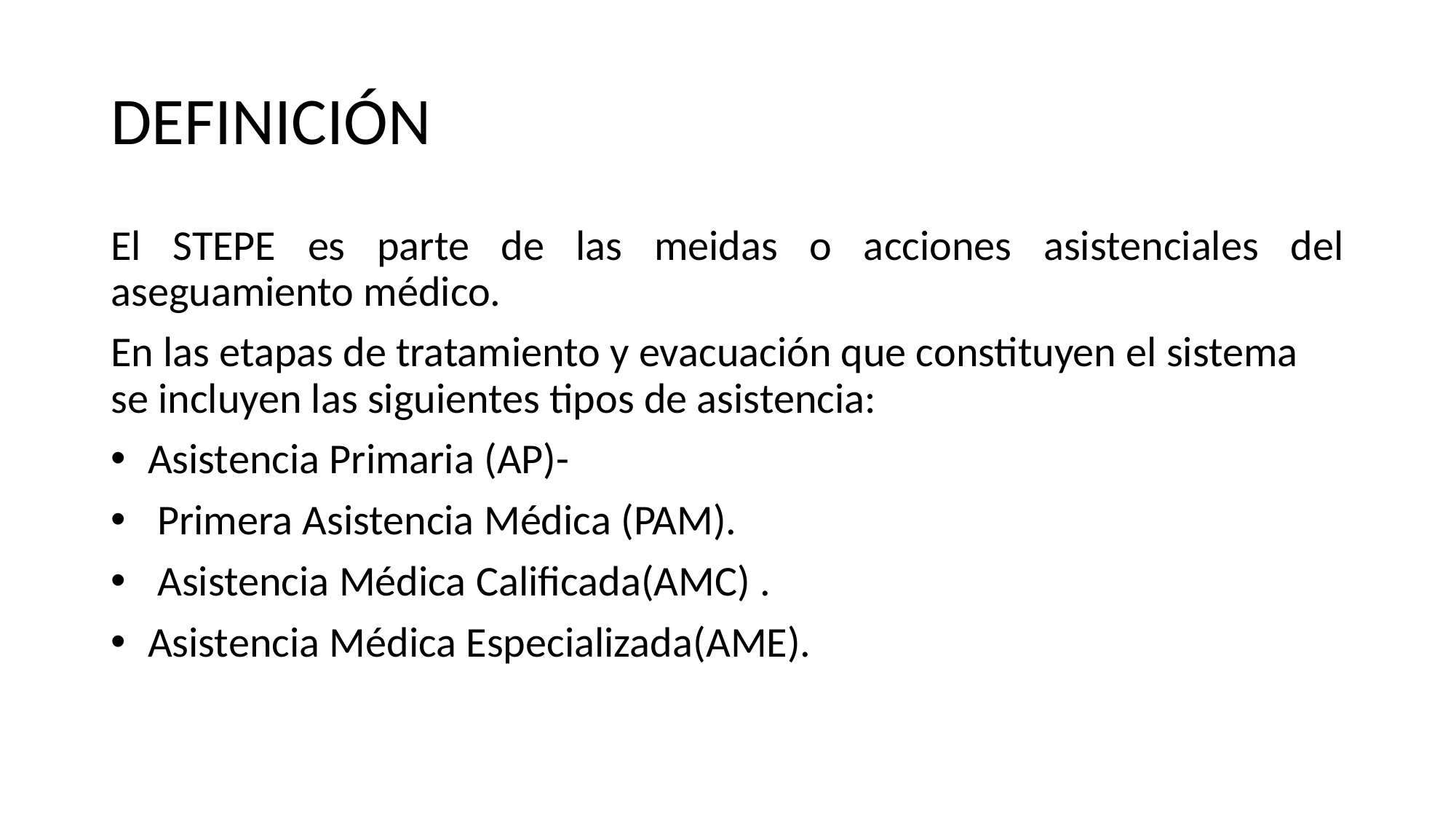

# DEFINICIÓN
El STEPE es parte de las meidas o acciones asistenciales del aseguamiento médico.
En las etapas de tratamiento y evacuación que constituyen el sistema se incluyen las siguientes tipos de asistencia:
 Asistencia Primaria (AP)-
  Primera Asistencia Médica (PAM).
  Asistencia Médica Calificada(AMC) .
 Asistencia Médica Especializada(AME).